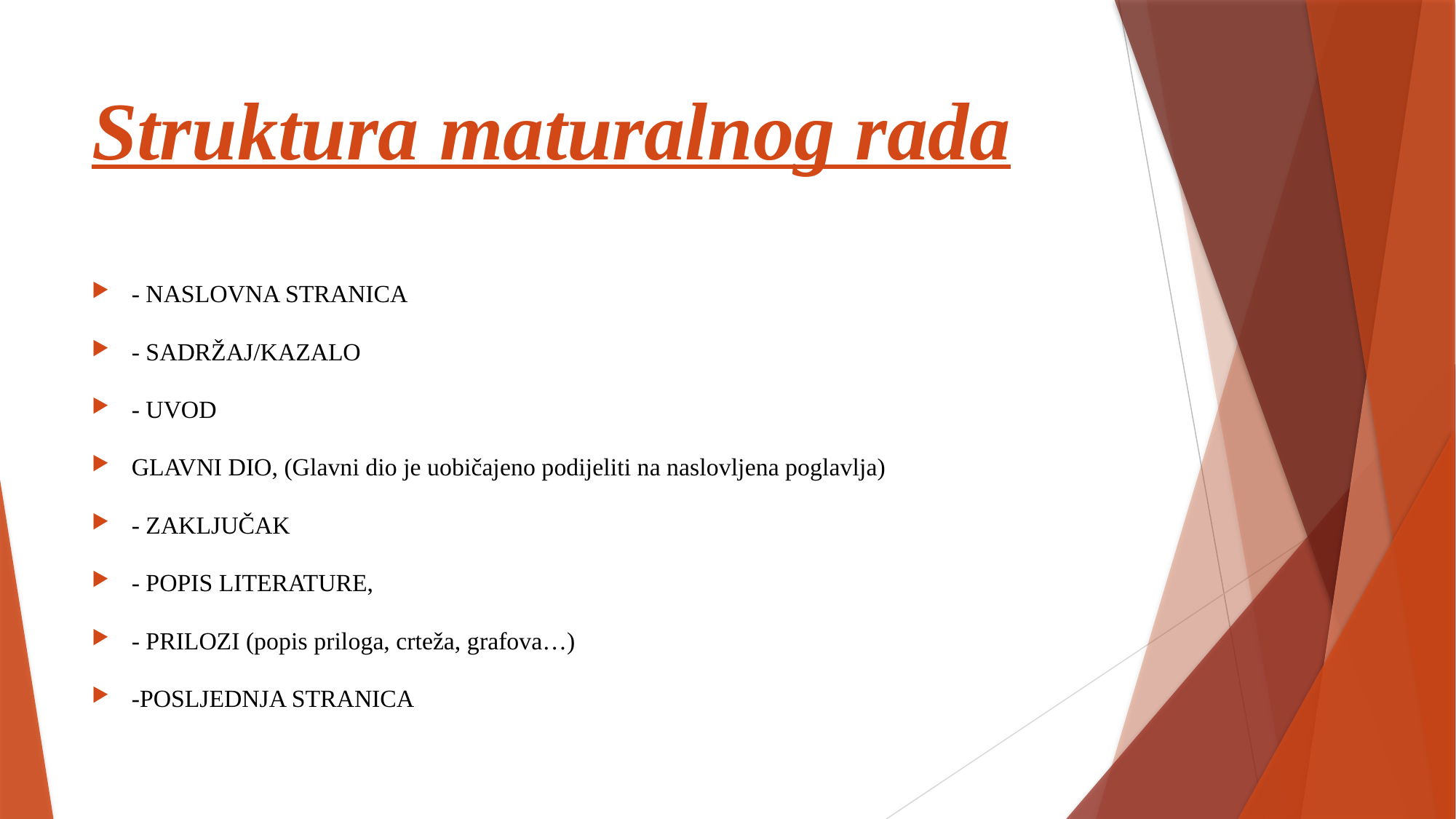

# Struktura maturalnog rada
- NASLOVNA STRANICA
- SADRŽAJ/KAZALO
- UVOD
GLAVNI DIO, (Glavni dio je uobičajeno podijeliti na naslovljena poglavlja)
- ZAKLJUČAK
- POPIS LITERATURE,
- PRILOZI (popis priloga, crteža, grafova…)
-POSLJEDNJA STRANICA